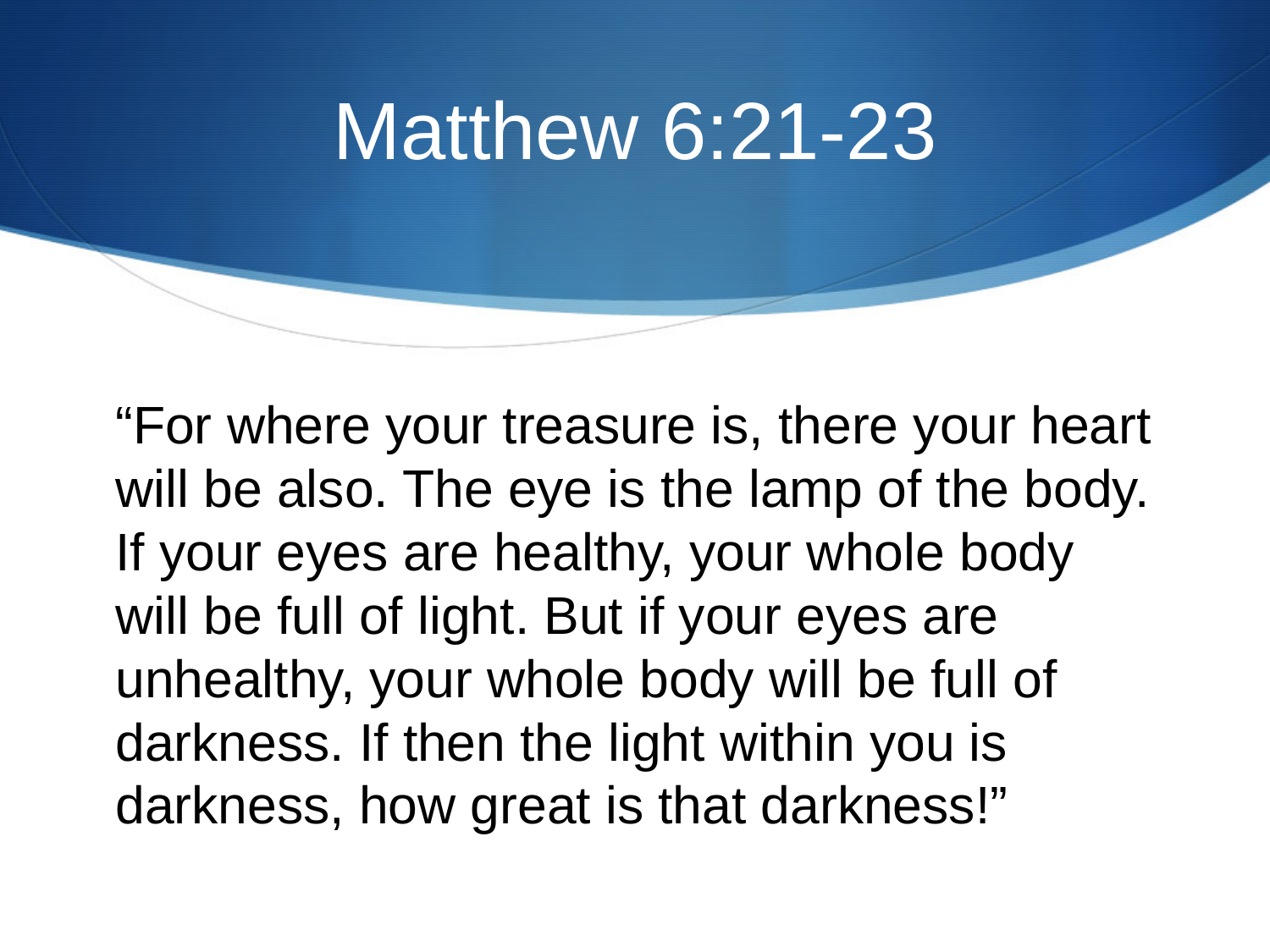

# Matthew 6:21-23
“For where your treasure is, there your heart will be also. The eye is the lamp of the body. If your eyes are healthy, your whole body will be full of light. But if your eyes are unhealthy, your whole body will be full of darkness. If then the light within you is darkness, how great is that darkness!”